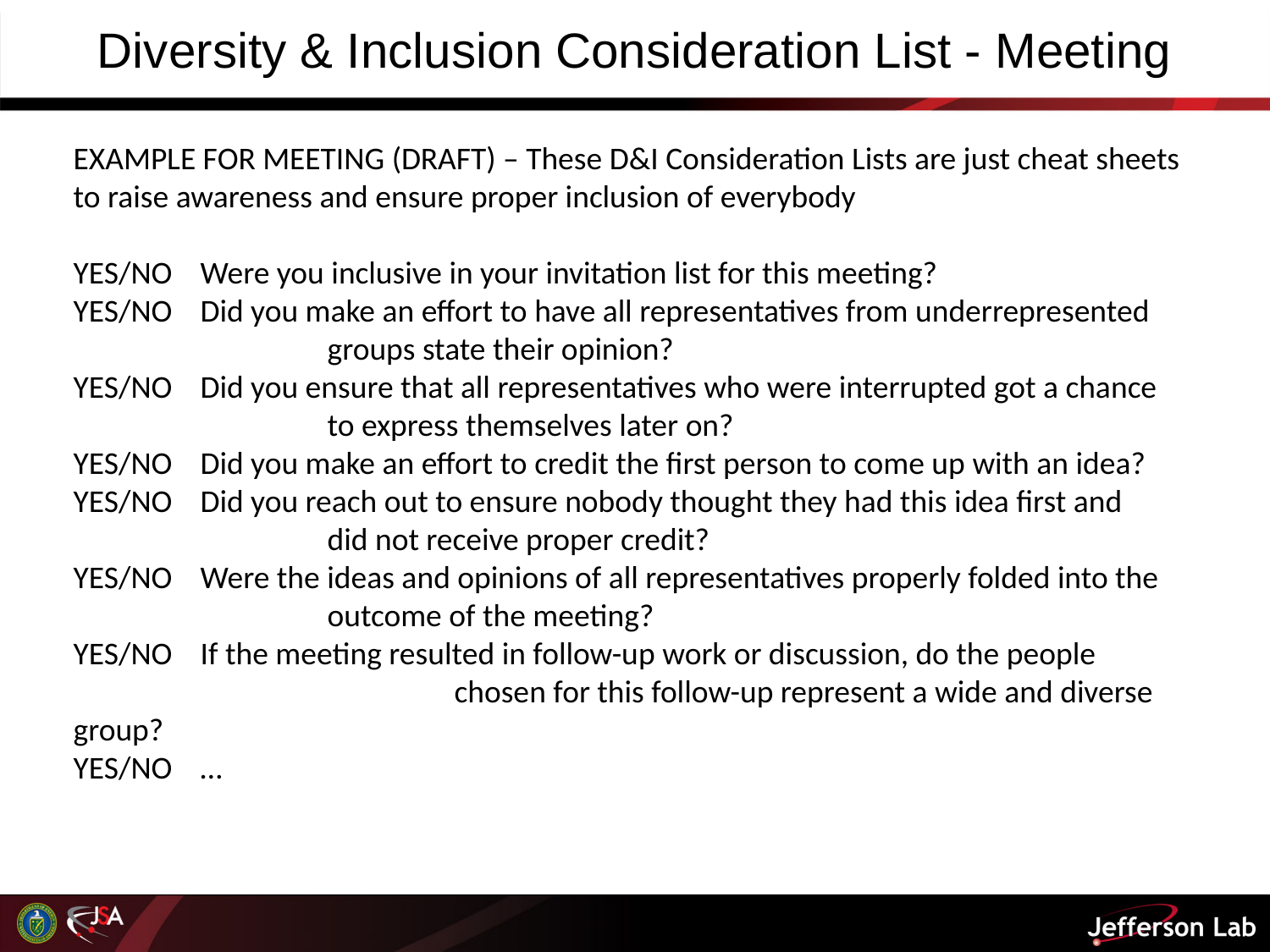

Diversity & Inclusion Consideration List - Meeting
EXAMPLE FOR MEETING (DRAFT) – These D&I Consideration Lists are just cheat sheets to raise awareness and ensure proper inclusion of everybody

YES/NO	Were you inclusive in your invitation list for this meeting?
YES/NO	Did you make an effort to have all representatives from underrepresented 		groups state their opinion?
YES/NO	Did you ensure that all representatives who were interrupted got a chance 		to express themselves later on?
YES/NO	Did you make an effort to credit the first person to come up with an idea?
YES/NO	Did you reach out to ensure nobody thought they had this idea first and
		did not receive proper credit?
YES/NO	Were the ideas and opinions of all representatives properly folded into the 		outcome of the meeting?
YES/NO	If the meeting resulted in follow-up work or discussion, do the people 			chosen for this follow-up represent a wide and diverse group?
YES/NO	…